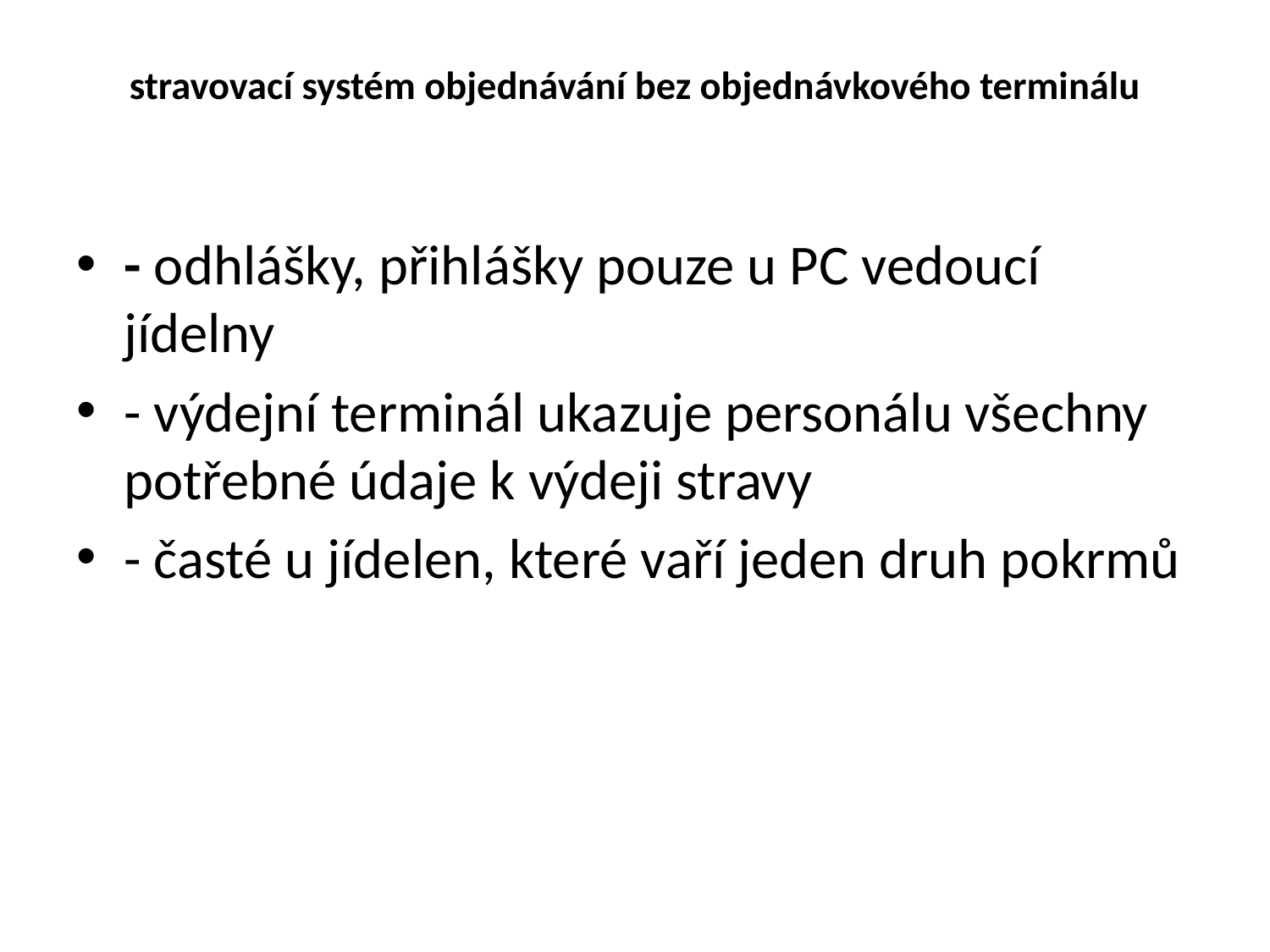

# stravovací systém objednávání bez objednávkového terminálu
- odhlášky, přihlášky pouze u PC vedoucí jídelny
- výdejní terminál ukazuje personálu všechny potřebné údaje k výdeji stravy
- časté u jídelen, které vaří jeden druh pokrmů